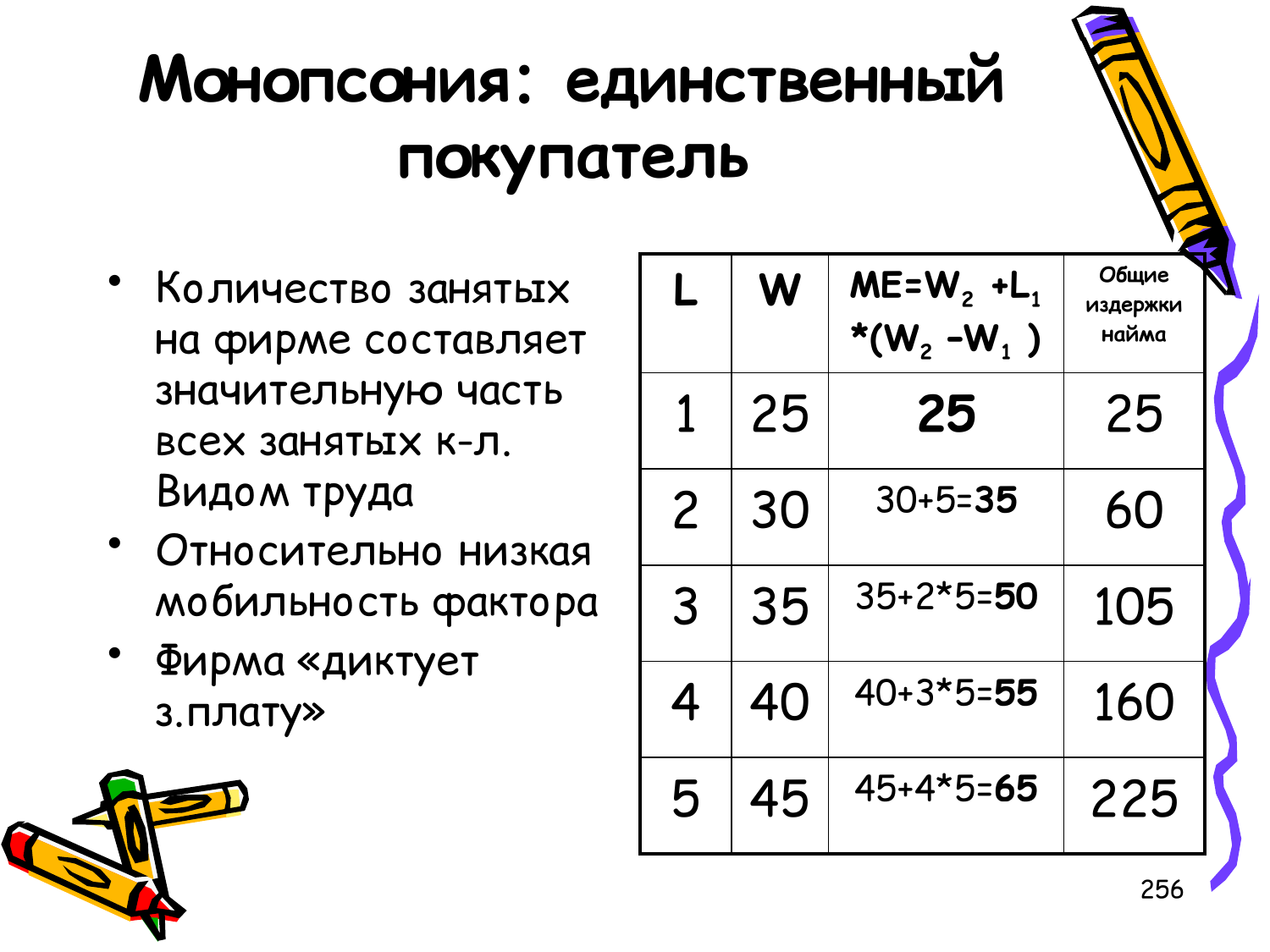

# Монопсония: единственный покупатель
Количество занятых на фирме составляет значительную часть всех занятых к-л. Видом труда
Относительно низкая мобильность фактора
Фирма «диктует з.плату»

| L | W | ME=W2 +L1 \*(W2 –W1 ) | Общие издержки найма |
| --- | --- | --- | --- |
| 1 | 25 | 25 | 25 |
| 2 | 30 | 30+5=35 | 60 |
| 3 | 35 | 35+2\*5=50 | 105 |
| 4 | 40 | 40+3\*5=55 | 160 |
| 5 | 45 | 45+4\*5=65 | 225 |
256